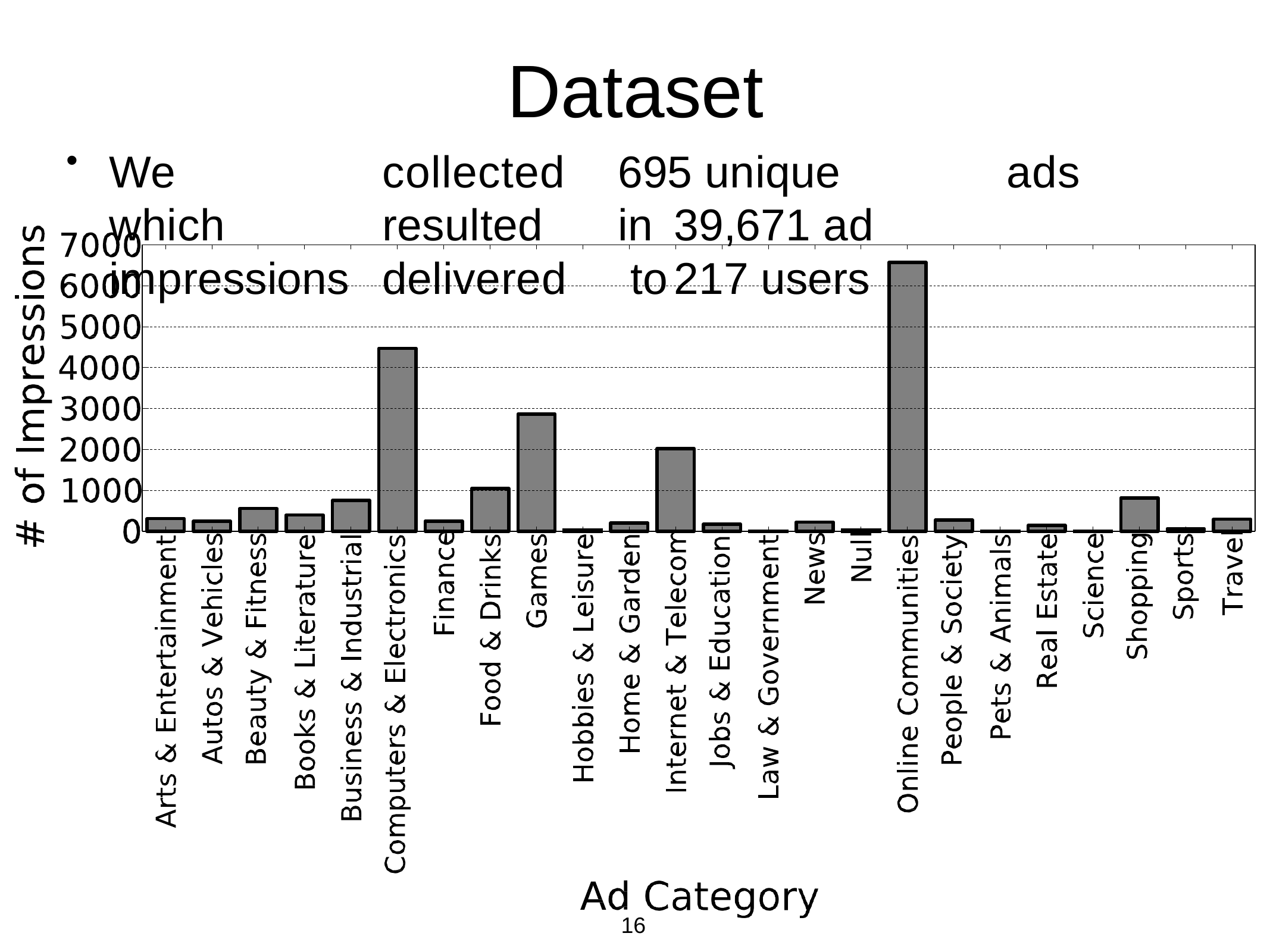

# Dataset
We		collected	695	unique	ads	which	resulted	in	39,671 ad	impressions	delivered	 to	217	users
•

16